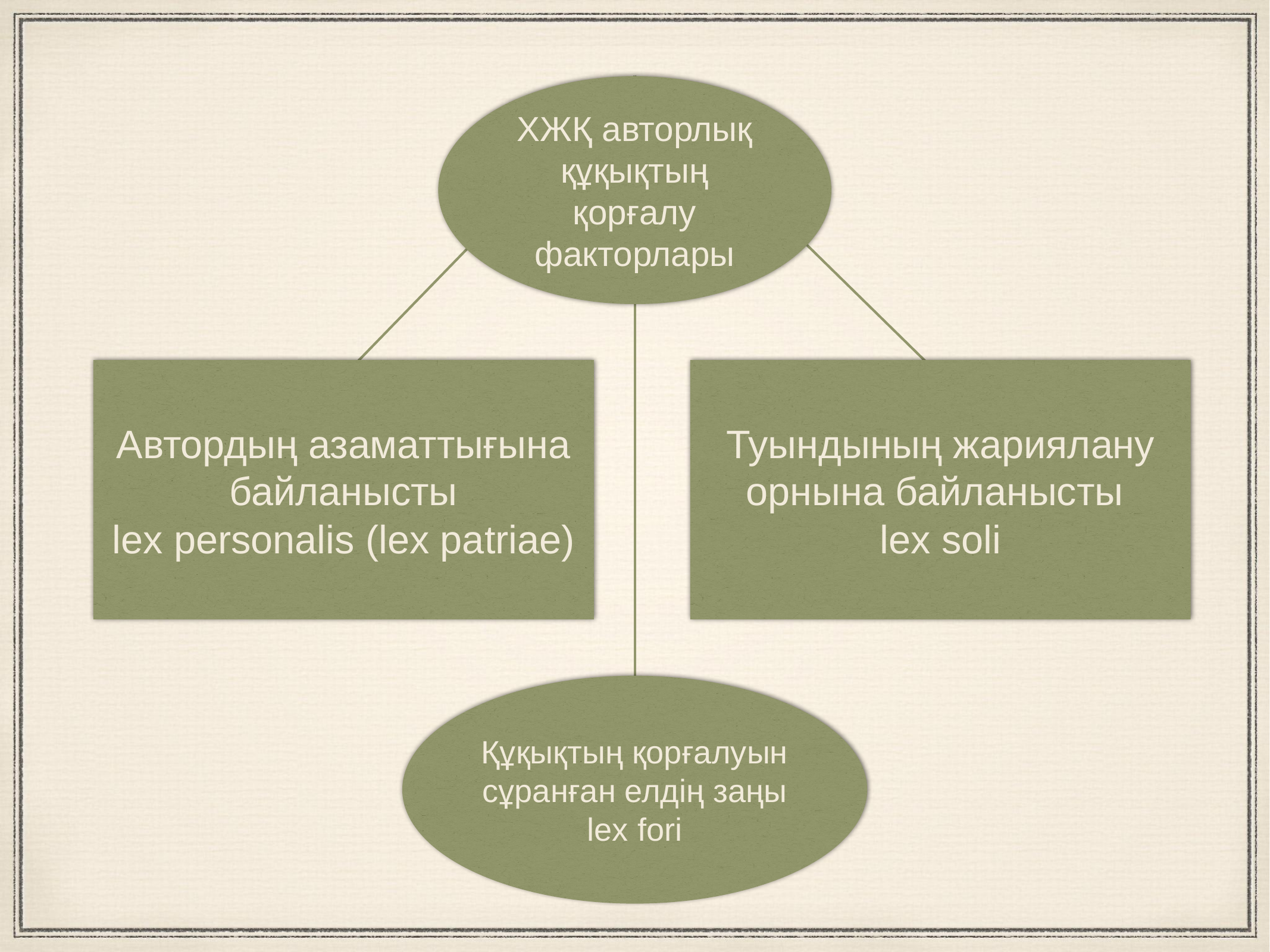

ХЖҚ авторлық құқықтың қорғалу факторлары
Автордың азаматтығына байланысты
lex personalis (lex patriae)
Туындының жариялану орнына байланысты
lex soli
Құқықтың қорғалуын сұранған елдің заңы
lex fori